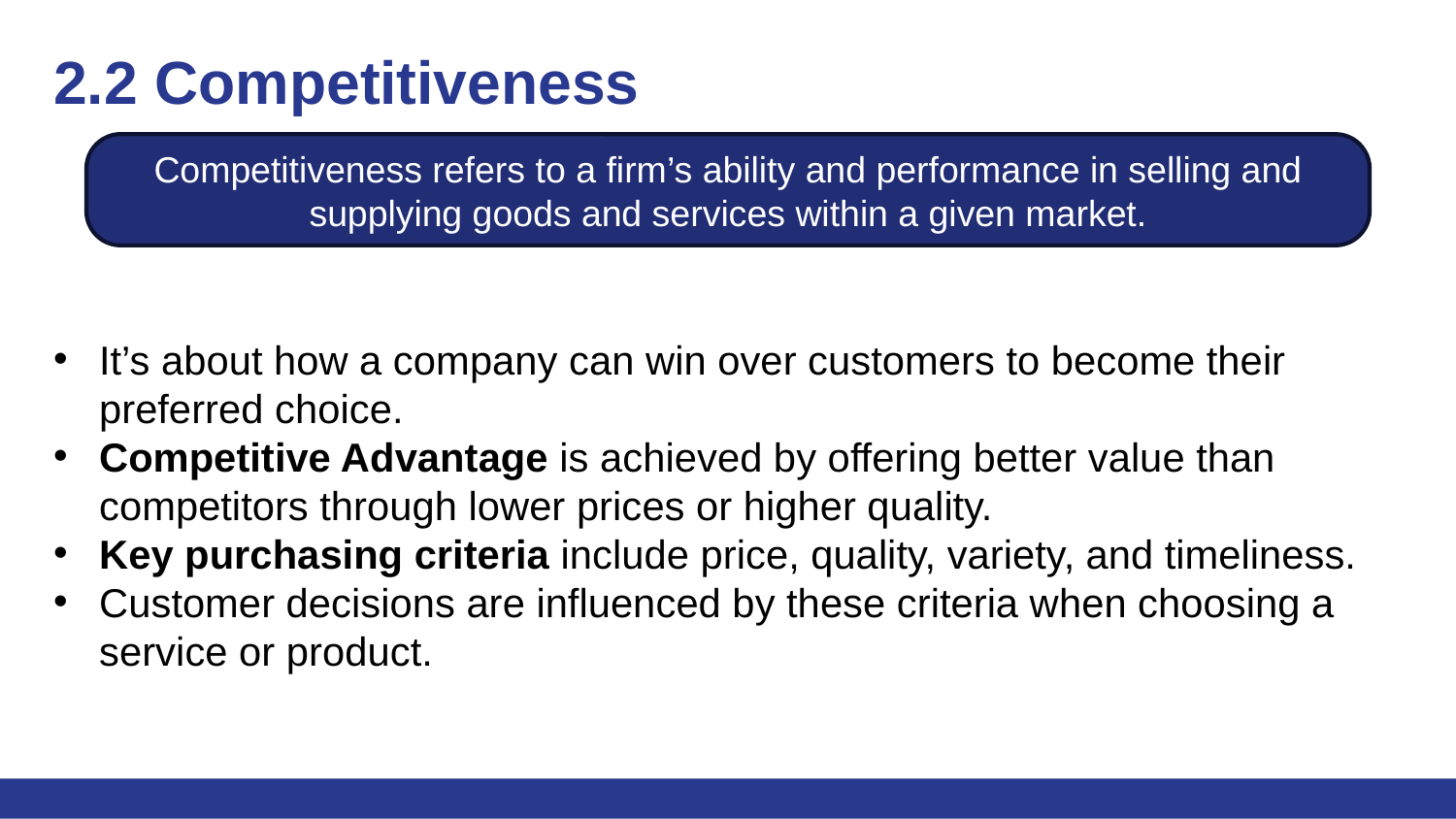

# 2.2 Competitiveness
Competitiveness refers to a firm’s ability and performance in selling and supplying goods and services within a given market.
It’s about how a company can win over customers to become their preferred choice.
Competitive Advantage is achieved by offering better value than competitors through lower prices or higher quality.
Key purchasing criteria include price, quality, variety, and timeliness.
Customer decisions are influenced by these criteria when choosing a service or product.